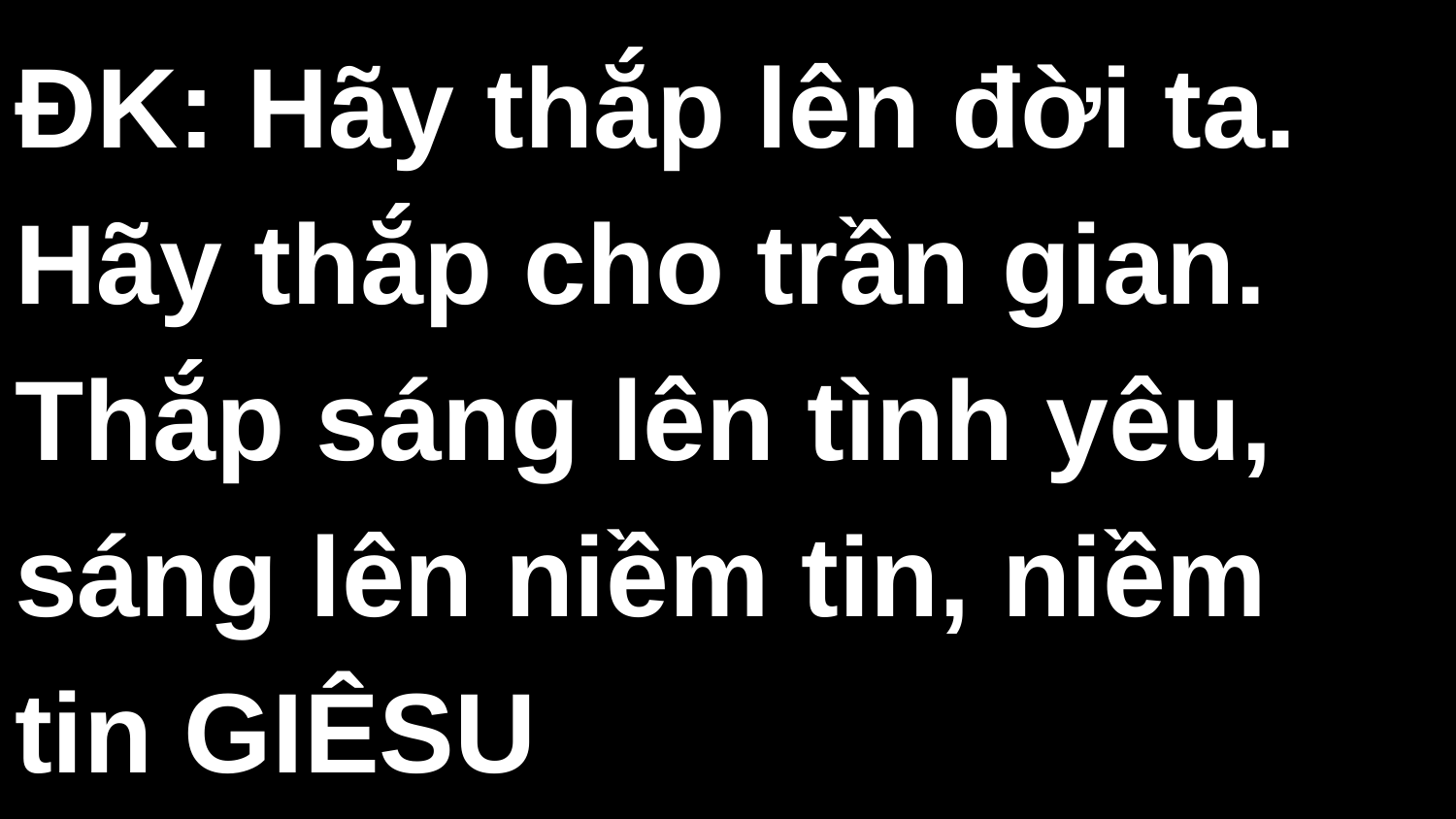

ĐK: Hãy thắp lên đời ta. Hãy thắp cho trần gian. Thắp sáng lên tình yêu, sáng lên niềm tin, niềm tin GIÊSU